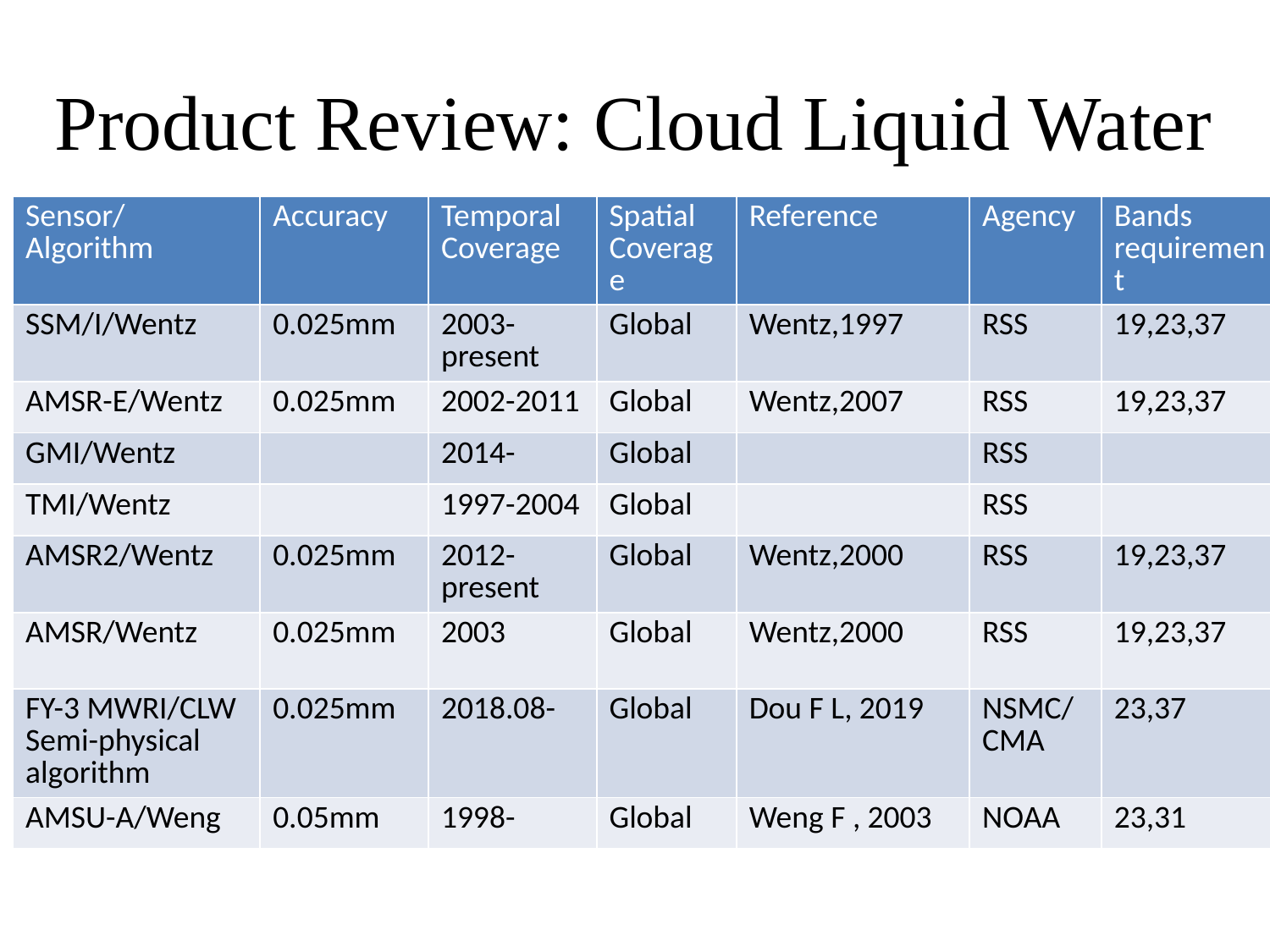

# Product Review: Cloud Liquid Water
| Sensor/Algorithm | Accuracy | Temporal Coverage | Spatial Coverage | Reference | Agency | Bands requirement |
| --- | --- | --- | --- | --- | --- | --- |
| SSM/I/Wentz | 0.025mm | 2003-present | Global | Wentz,1997 | RSS | 19,23,37 |
| AMSR-E/Wentz | 0.025mm | 2002-2011 | Global | Wentz,2007 | RSS | 19,23,37 |
| GMI/Wentz |  | 2014- | Global |  | RSS |  |
| TMI/Wentz |  | 1997-2004 | Global |  | RSS |  |
| AMSR2/Wentz | 0.025mm | 2012-present | Global | Wentz,2000 | RSS | 19,23,37 |
| AMSR/Wentz | 0.025mm | 2003 | Global | Wentz,2000 | RSS | 19,23,37 |
| FY-3 MWRI/CLW Semi-physical algorithm | 0.025mm | 2018.08- | Global | Dou F L, 2019 | NSMC/CMA | 23,37 |
| AMSU-A/Weng | 0.05mm | 1998- | Global | Weng F , 2003 | NOAA | 23,31 |